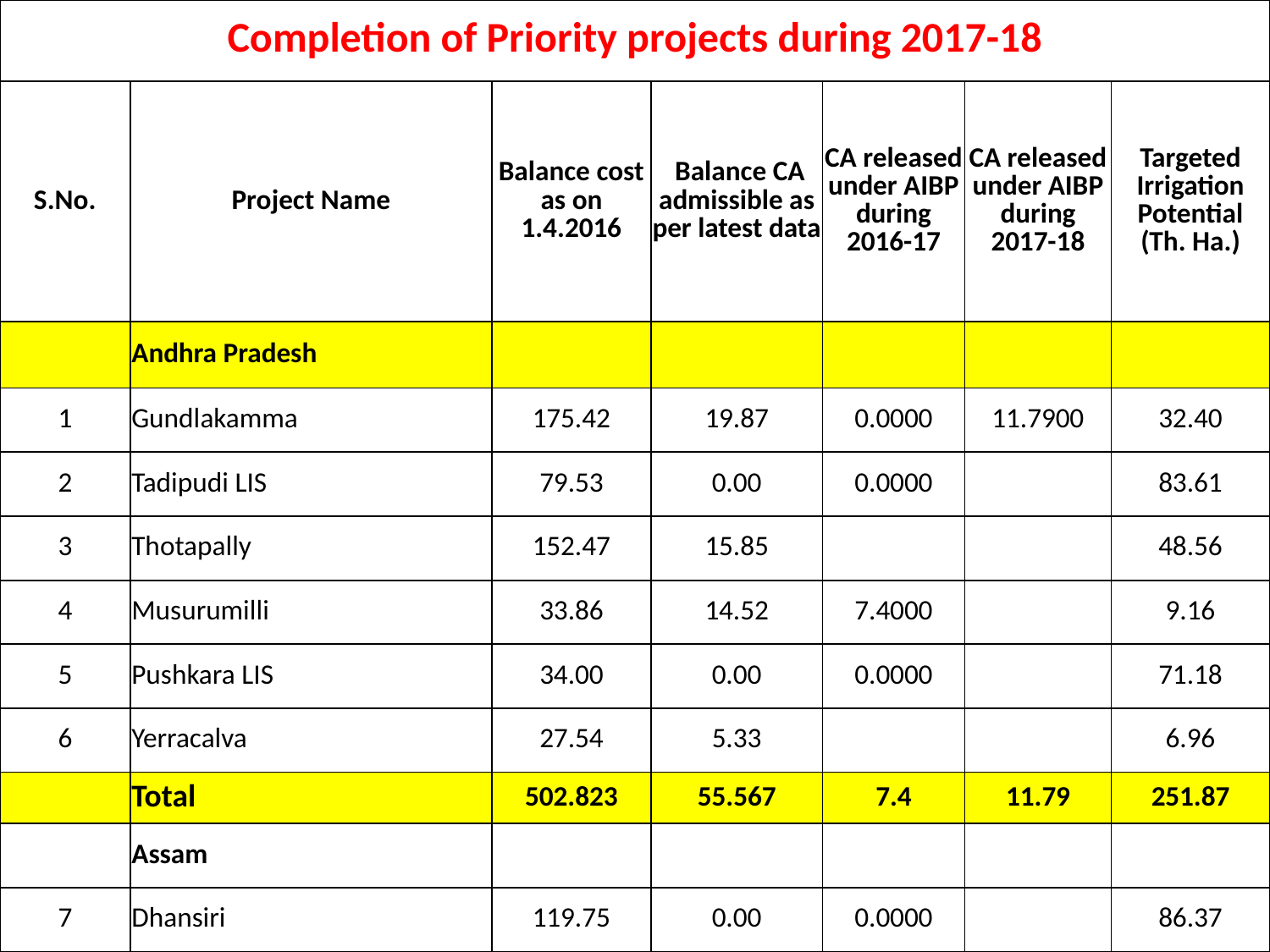

| Completion of Priority projects during 2017-18 |  |  |  |  |  |  |
| --- | --- | --- | --- | --- | --- | --- |
| S.No. | Project Name | Balance cost as on 1.4.2016 | Balance CA admissible as per latest data | CA released under AIBP during 2016-17 | CA released under AIBP during 2017-18 | Targeted Irrigation Potential (Th. Ha.) |
|  | Andhra Pradesh |  |  |  |  |  |
| 1 | Gundlakamma | 175.42 | 19.87 | 0.0000 | 11.7900 | 32.40 |
| 2 | Tadipudi LIS | 79.53 | 0.00 | 0.0000 |  | 83.61 |
| 3 | Thotapally | 152.47 | 15.85 |  |  | 48.56 |
| 4 | Musurumilli | 33.86 | 14.52 | 7.4000 |  | 9.16 |
| 5 | Pushkara LIS | 34.00 | 0.00 | 0.0000 |  | 71.18 |
| 6 | Yerracalva | 27.54 | 5.33 |  |  | 6.96 |
|  | Total | 502.823 | 55.567 | 7.4 | 11.79 | 251.87 |
|  | Assam |  |  |  |  |  |
| 7 | Dhansiri | 119.75 | 0.00 | 0.0000 |  | 86.37 |